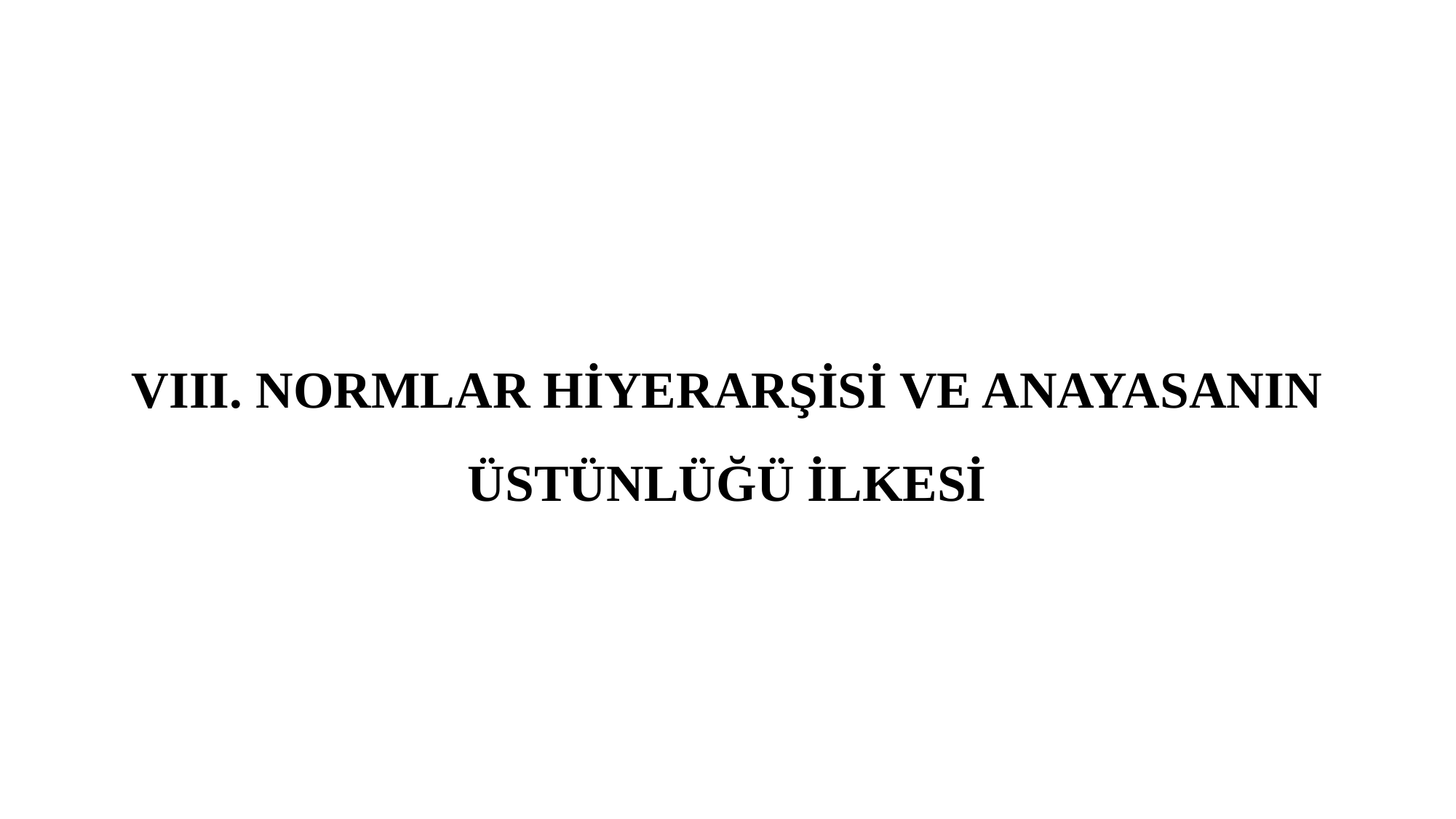

# VIII. NORMLAR HİYERARŞİSİ VE ANAYASANIN ÜSTÜNLÜĞÜ İLKESİ